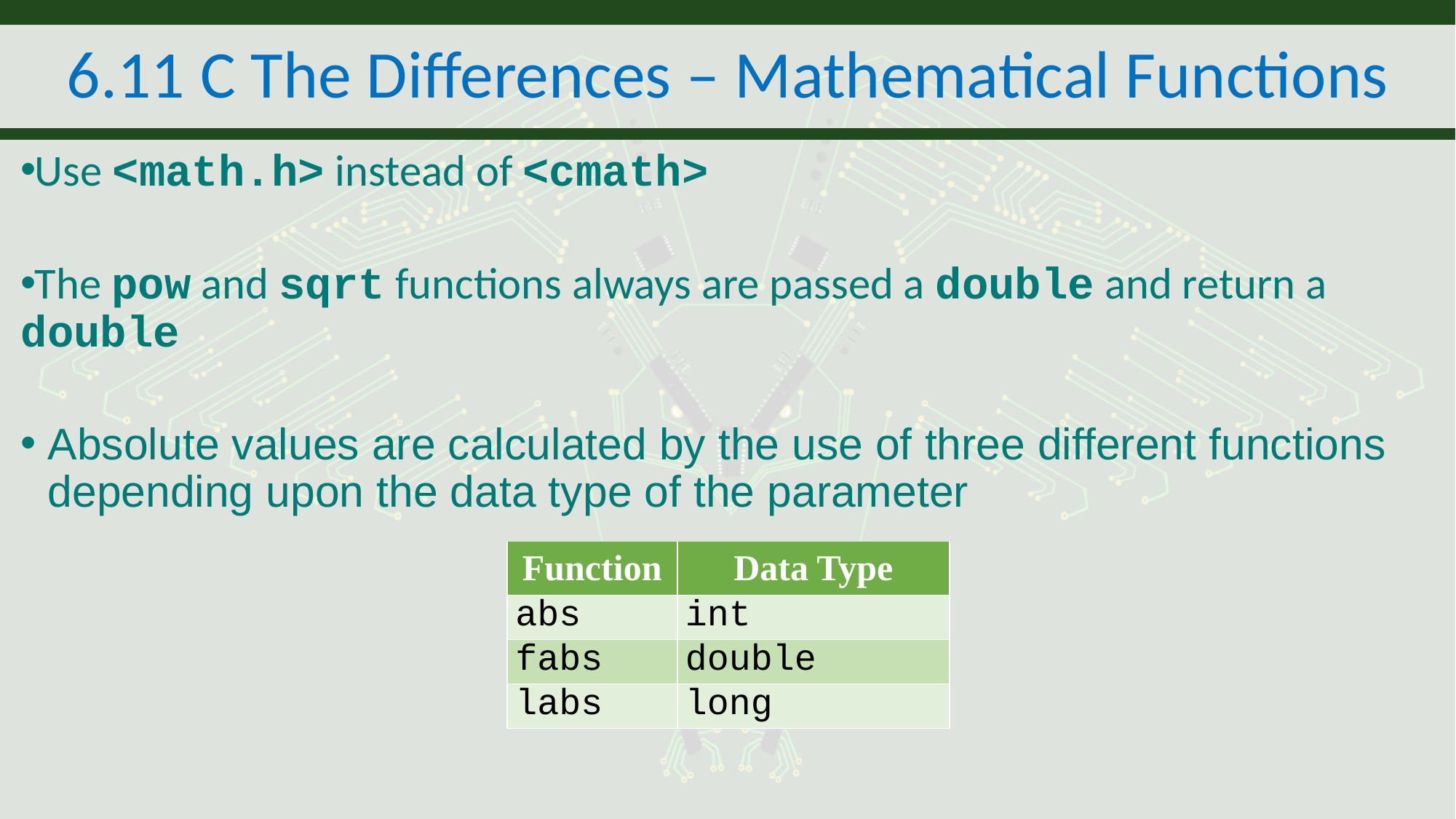

# 6.11 C The Differences – Mathematical Functions
Use <math.h> instead of <cmath>

The pow and sqrt functions always are passed a double and return a double

Absolute values are calculated by the use of three different functions depending upon the data type of the parameter
| Function | Data Type |
| --- | --- |
| abs | int |
| fabs | double |
| labs | long |